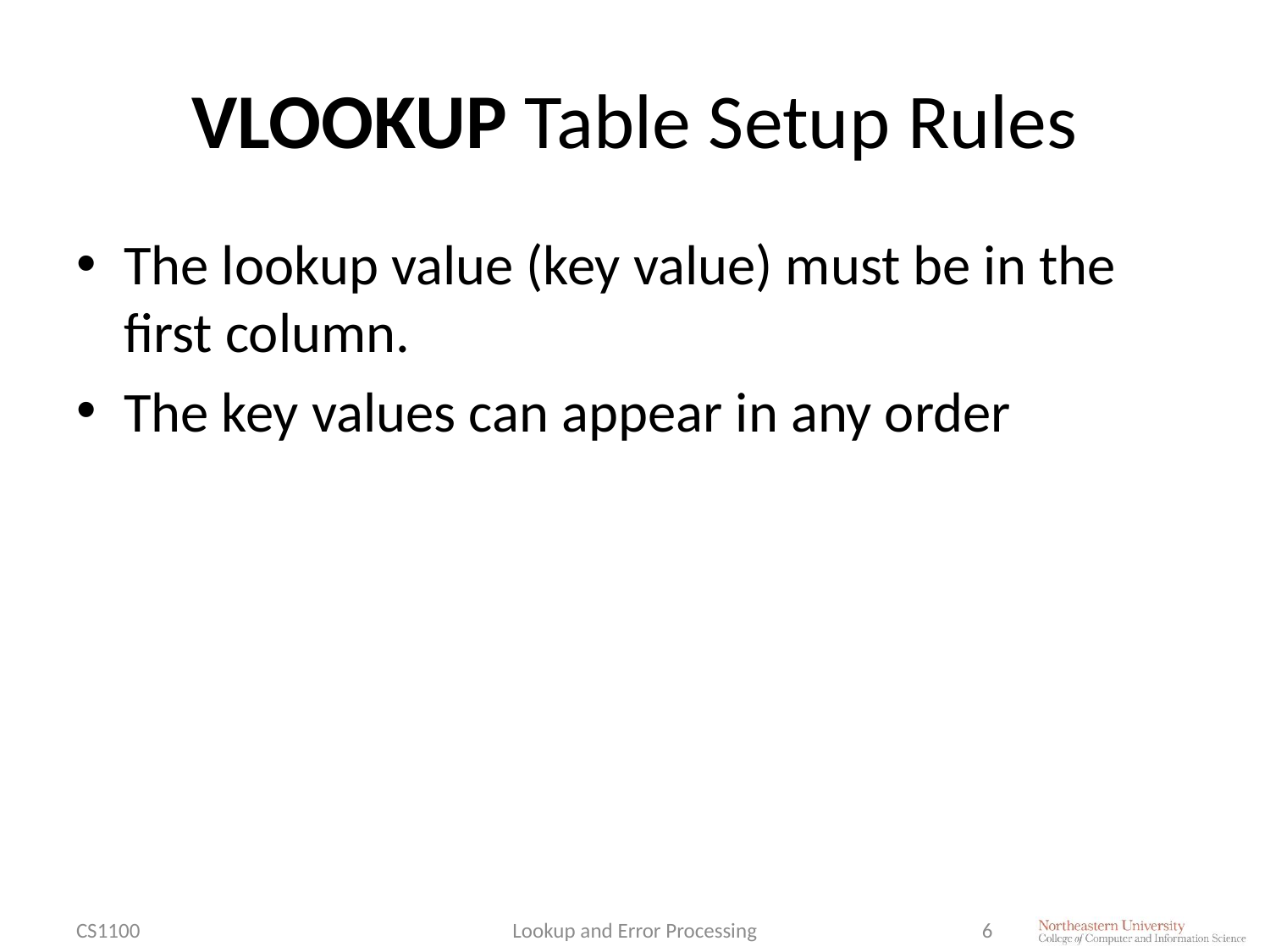

# VLOOKUP Table Setup Rules
The lookup value (key value) must be in the first column.
The key values can appear in any order
CS1100
Lookup and Error Processing
6